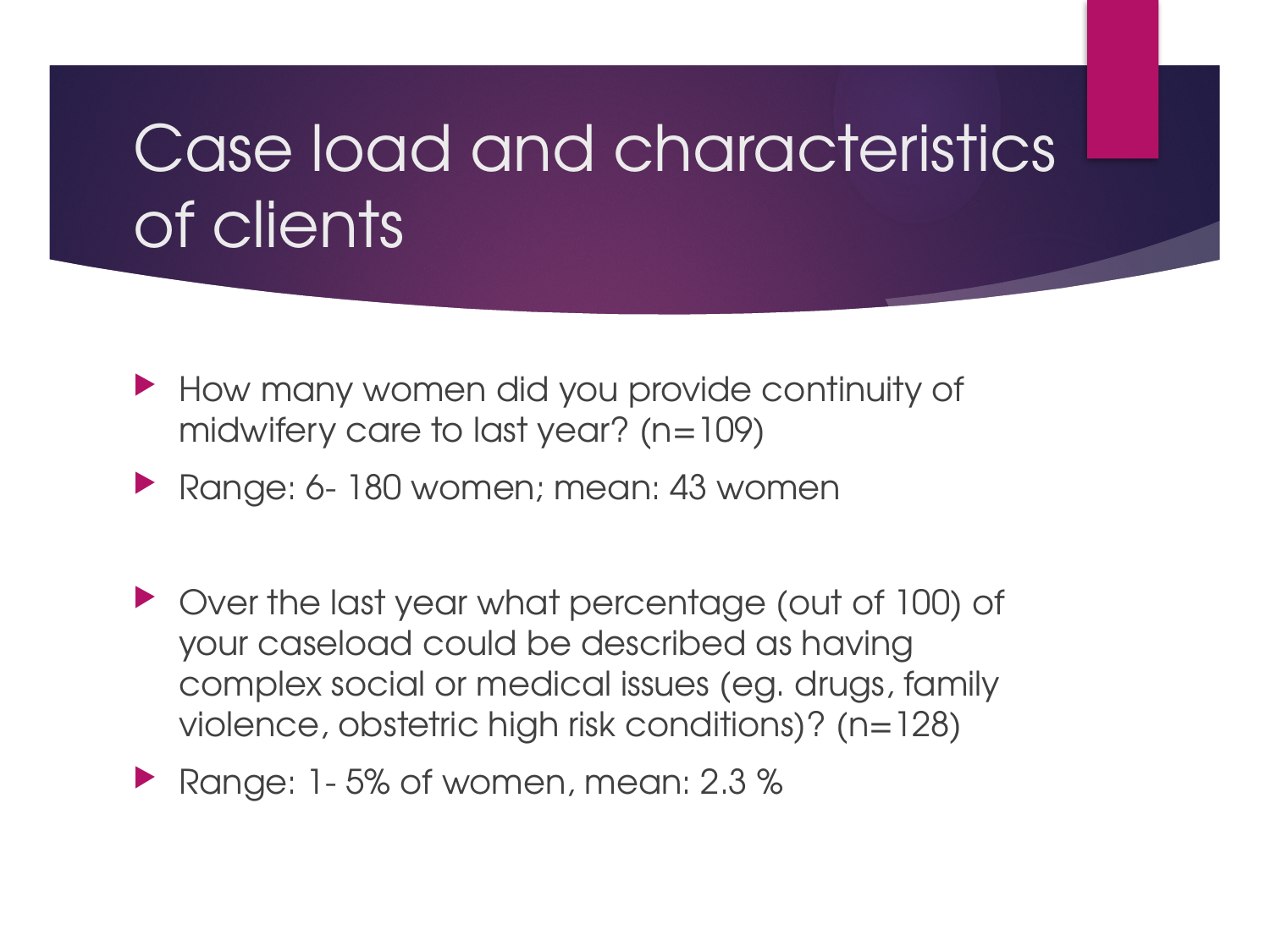

# Case load and characteristics of clients
How many women did you provide continuity of midwifery care to last year? (n=109)
Range: 6- 180 women; mean: 43 women

Over the last year what percentage (out of 100) of your caseload could be described as having complex social or medical issues (eg. drugs, family violence, obstetric high risk conditions)? (n=128)
Range: 1- 5% of women, mean: 2.3 %